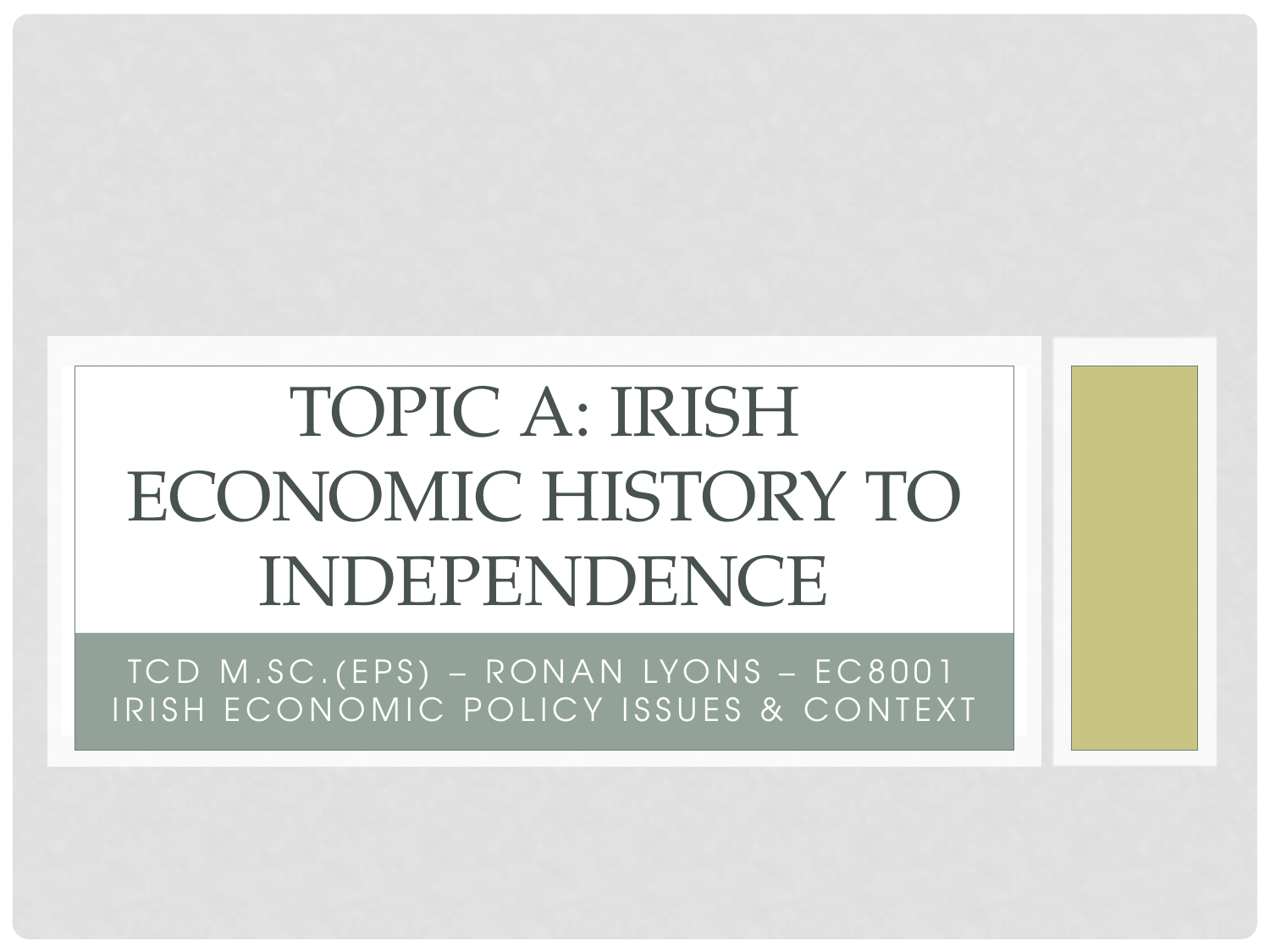

# TOPIC A: Irish Economic History to Independence
TCD M.Sc.(EPS) – Ronan LYONS – EC8001 Irish Economic Policy ISSUES & Context